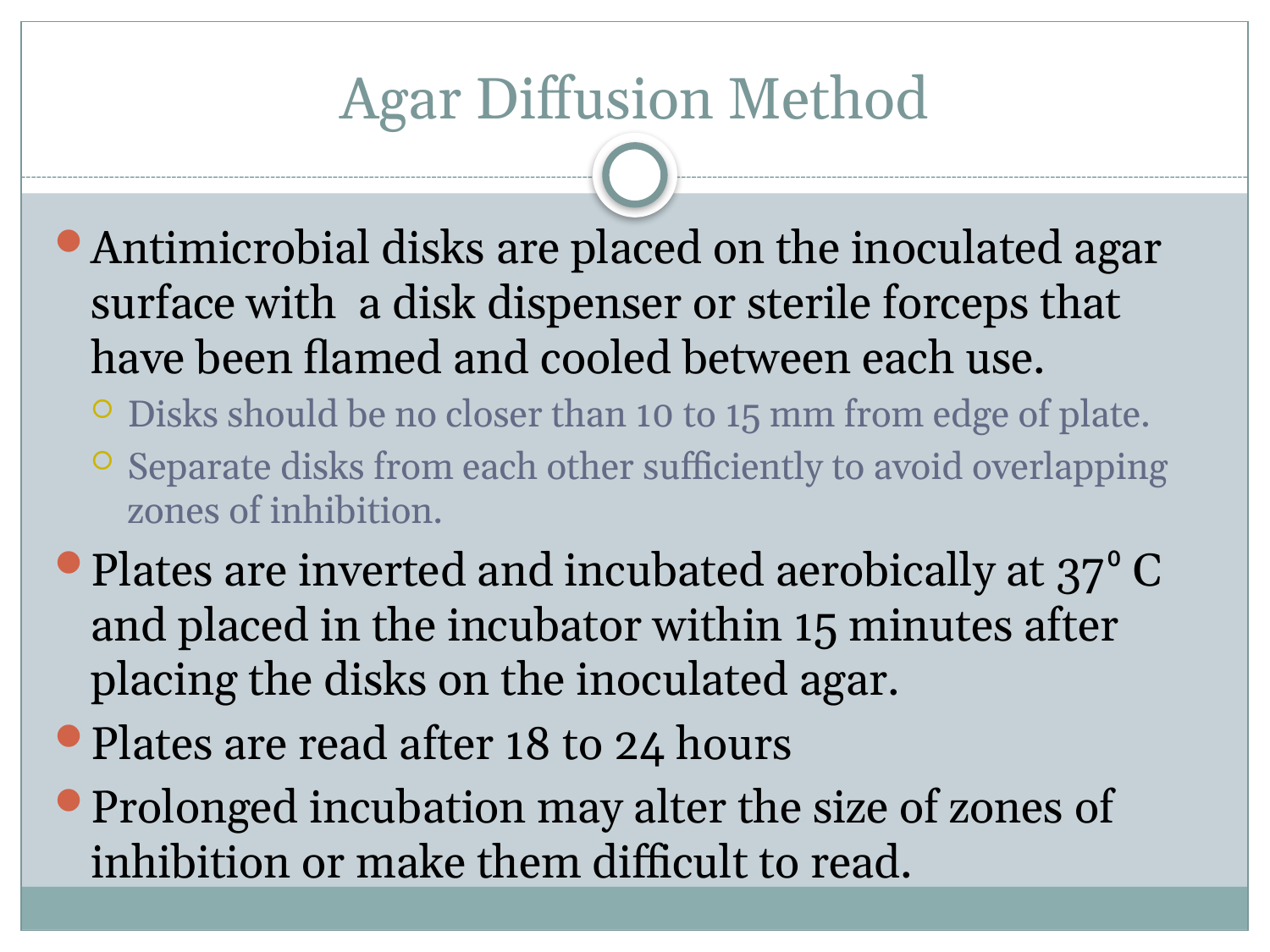

# Agar Diffusion Method
Antimicrobial disks are placed on the inoculated agar surface with  a disk dispenser or sterile forceps that have been flamed and cooled between each use.
Disks should be no closer than 10 to 15 mm from edge of plate.
Separate disks from each other sufficiently to avoid overlapping zones of inhibition.
Plates are inverted and incubated aerobically at 37⁰ C and placed in the incubator within 15 minutes after placing the disks on the inoculated agar.
Plates are read after 18 to 24 hours
Prolonged incubation may alter the size of zones of inhibition or make them difficult to read.